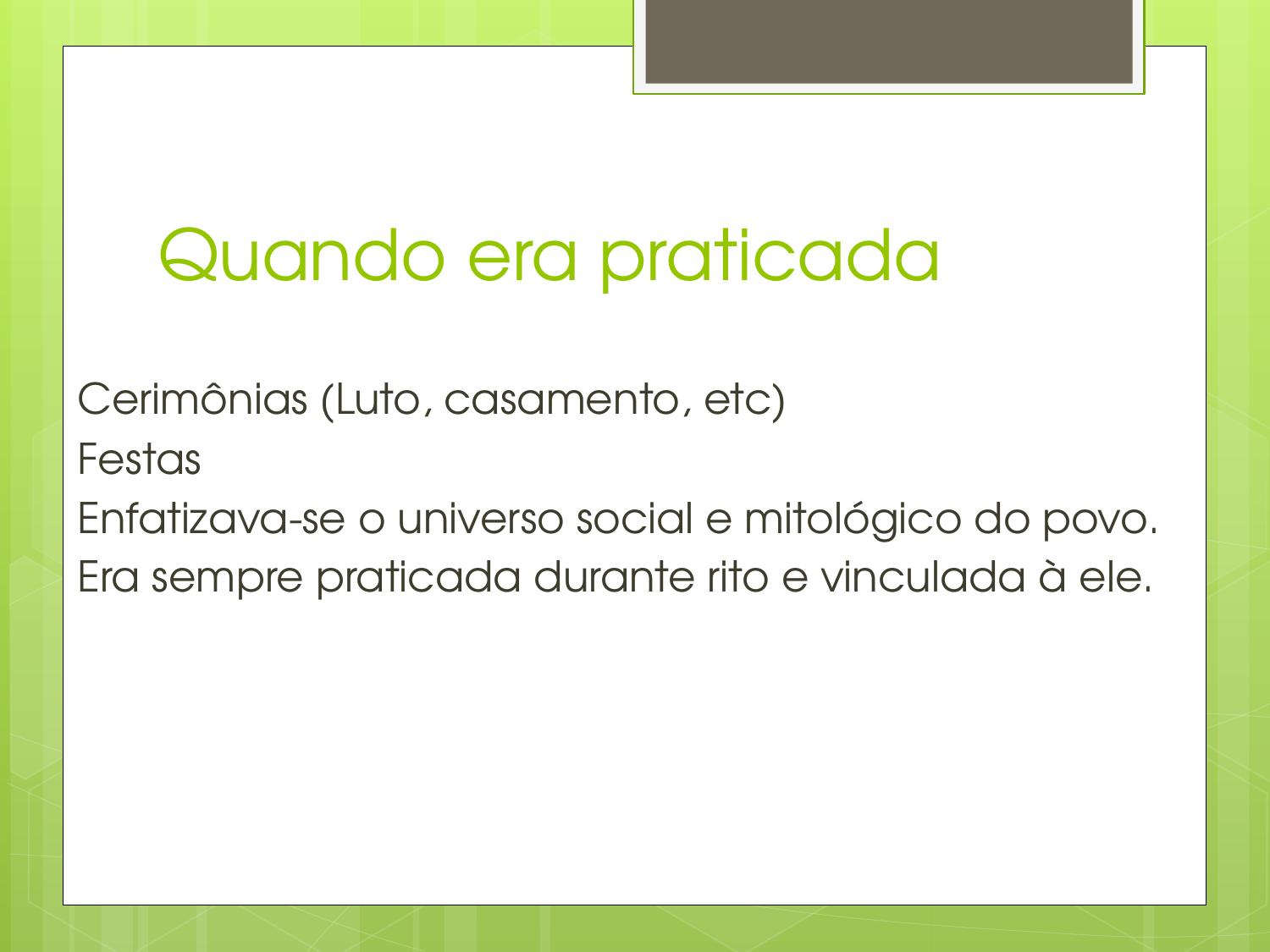

# Quando era praticada
Cerimônias (Luto, casamento, etc)
Festas
Enfatizava-se o universo social e mitológico do povo.
Era sempre praticada durante rito e vinculada à ele.